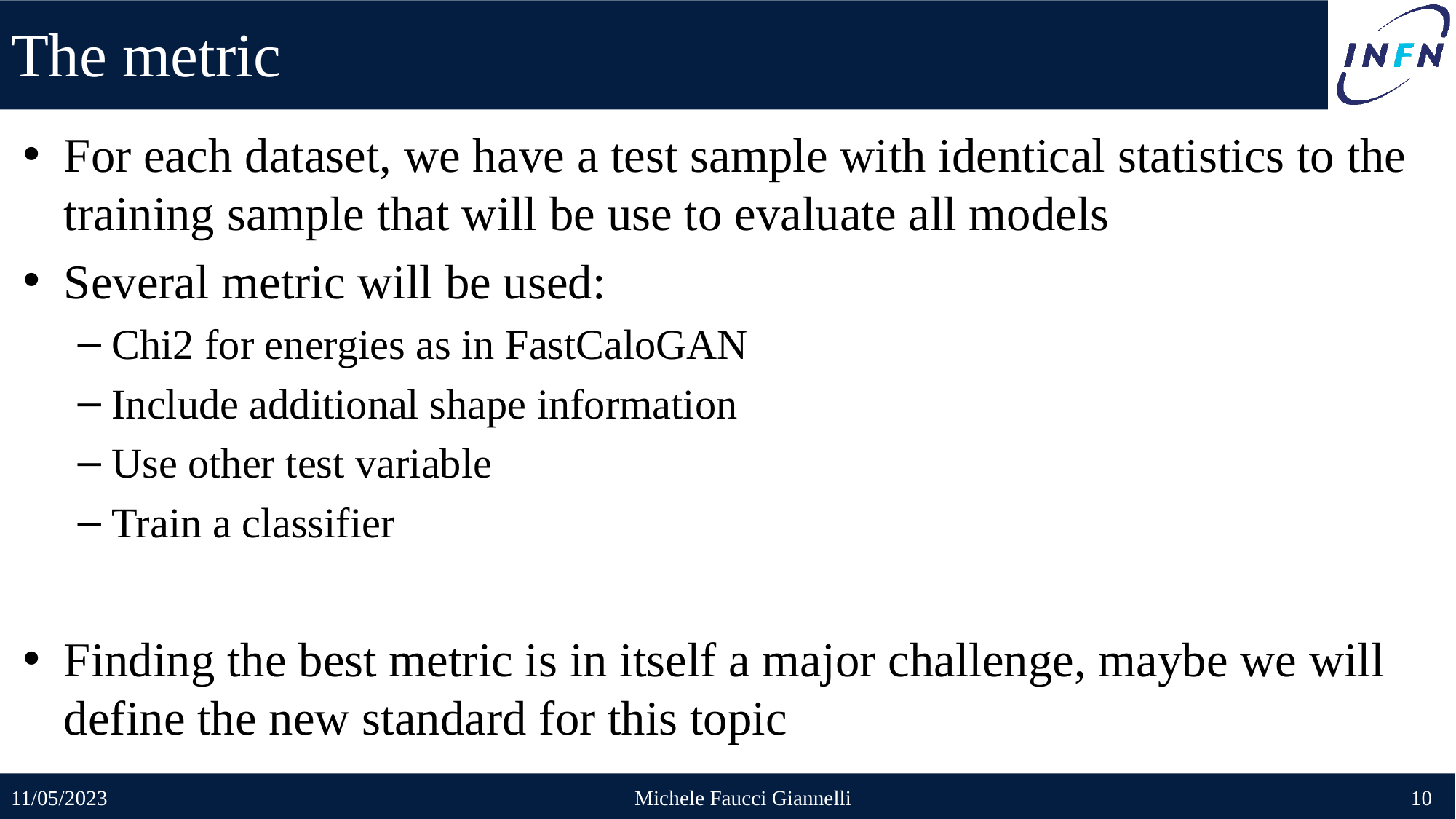

# The metric
For each dataset, we have a test sample with identical statistics to the training sample that will be use to evaluate all models
Several metric will be used:
Chi2 for energies as in FastCaloGAN
Include additional shape information
Use other test variable
Train a classifier

Finding the best metric is in itself a major challenge, maybe we will define the new standard for this topic
11/05/2023
Michele Faucci Giannelli
10